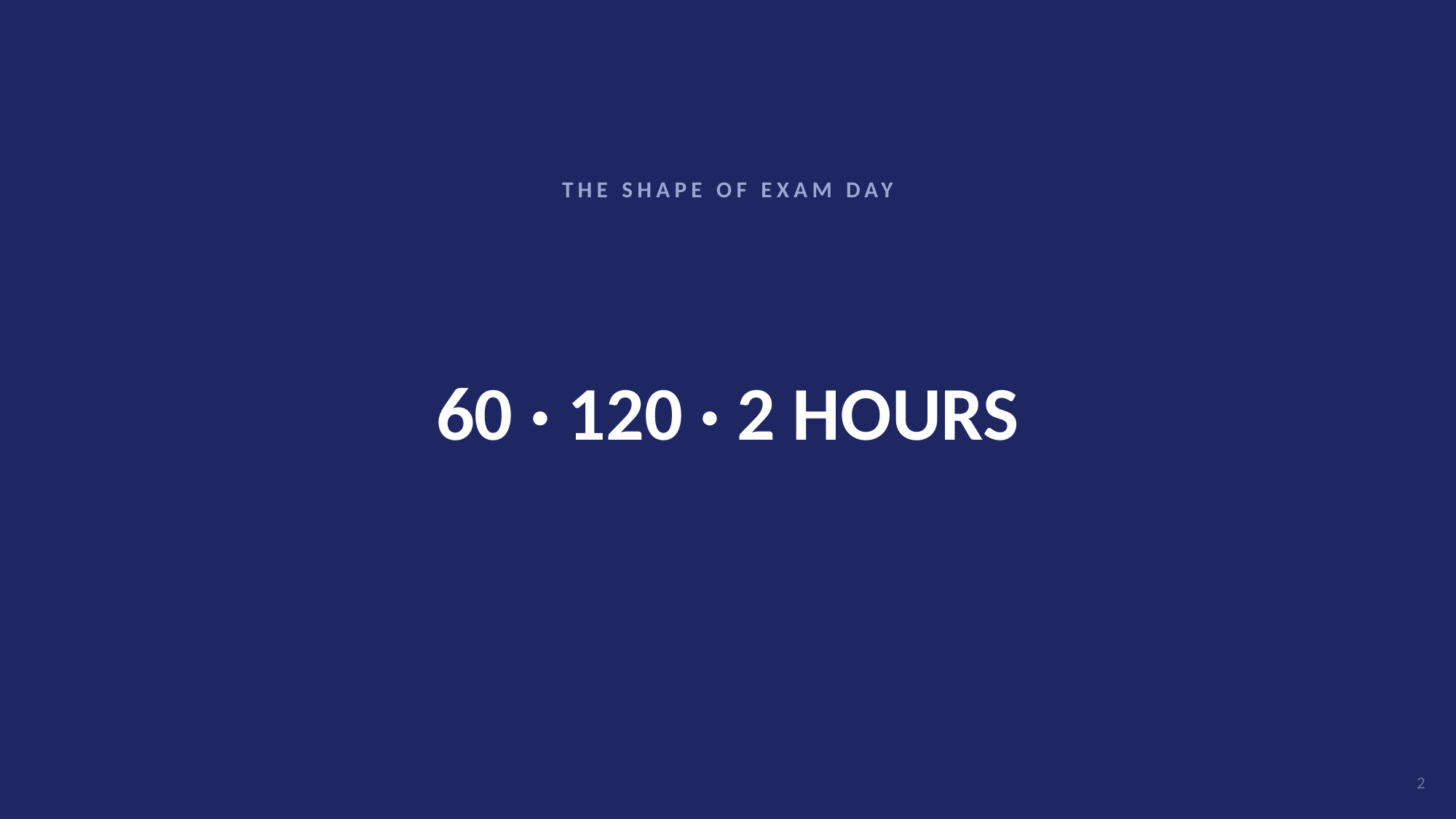

THE SHAPE OF EXAM DAY
# 60 · 120 · 2 HOURS
2